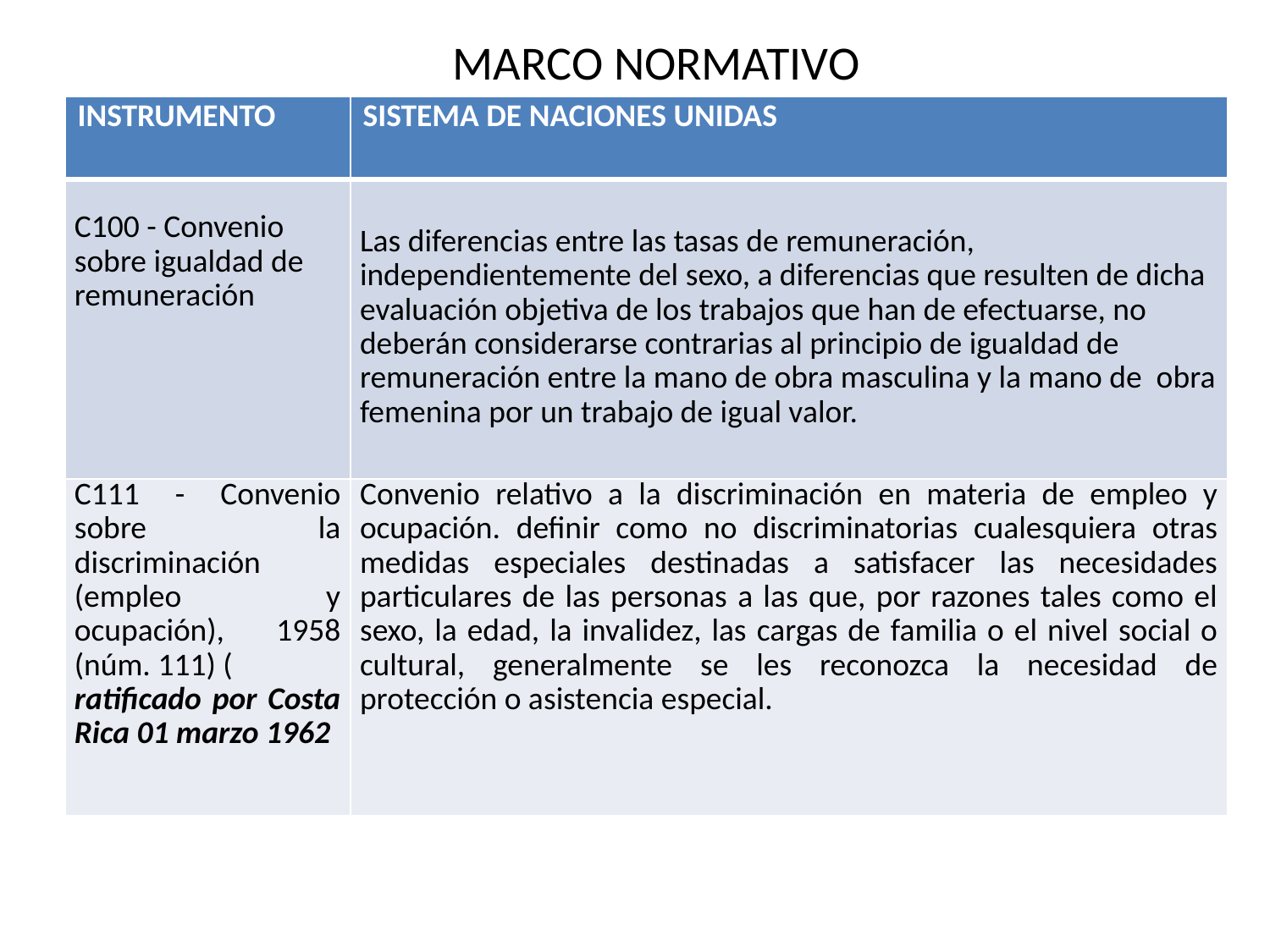

# MARCO NORMATIVO
| INSTRUMENTO | SISTEMA DE NACIONES UNIDAS |
| --- | --- |
| C100 - Convenio sobre igualdad de remuneración | Las diferencias entre las tasas de remuneración, independientemente del sexo, a diferencias que resulten de dicha evaluación objetiva de los trabajos que han de efectuarse, no deberán considerarse contrarias al principio de igualdad de remuneración entre la mano de obra masculina y la mano de obra femenina por un trabajo de igual valor. |
| C111 - Convenio sobre la discriminación (empleo y ocupación), 1958 (núm. 111) ( ratificado por Costa Rica 01 marzo 1962 | Convenio relativo a la discriminación en materia de empleo y ocupación. definir como no discriminatorias cualesquiera otras medidas especiales destinadas a satisfacer las necesidades particulares de las personas a las que, por razones tales como el sexo, la edad, la invalidez, las cargas de familia o el nivel social o cultural, generalmente se les reconozca la necesidad de protección o asistencia especial. |